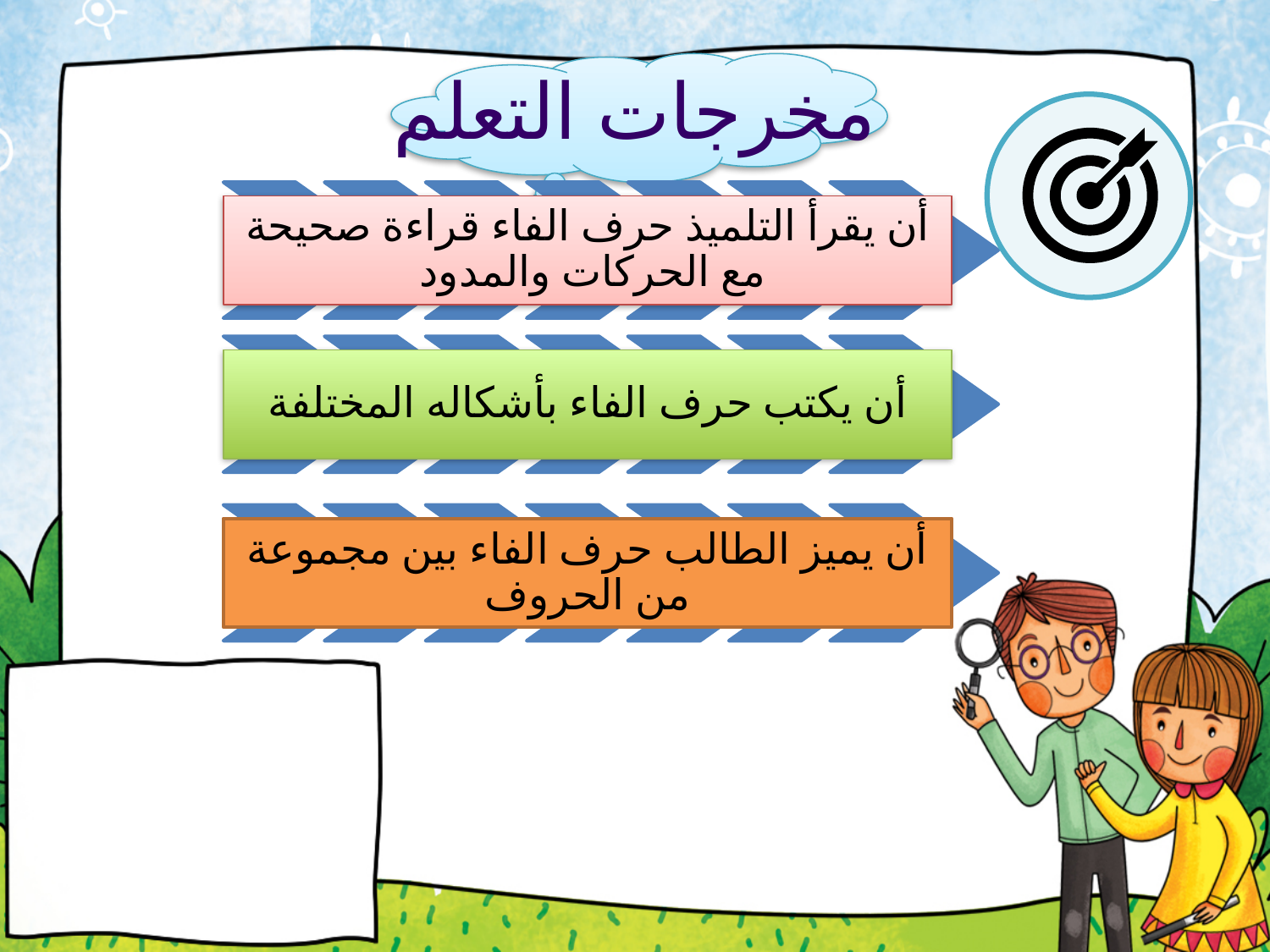

# مخرجات التعلم

أن يقرأ التلميذ حرف الفاء قراءة صحيحة مع الحركات والمدود

أن يكتب حرف الفاء بأشكاله المختلفة

أن يميز الطالب حرف الفاء بين مجموعة من الحروف